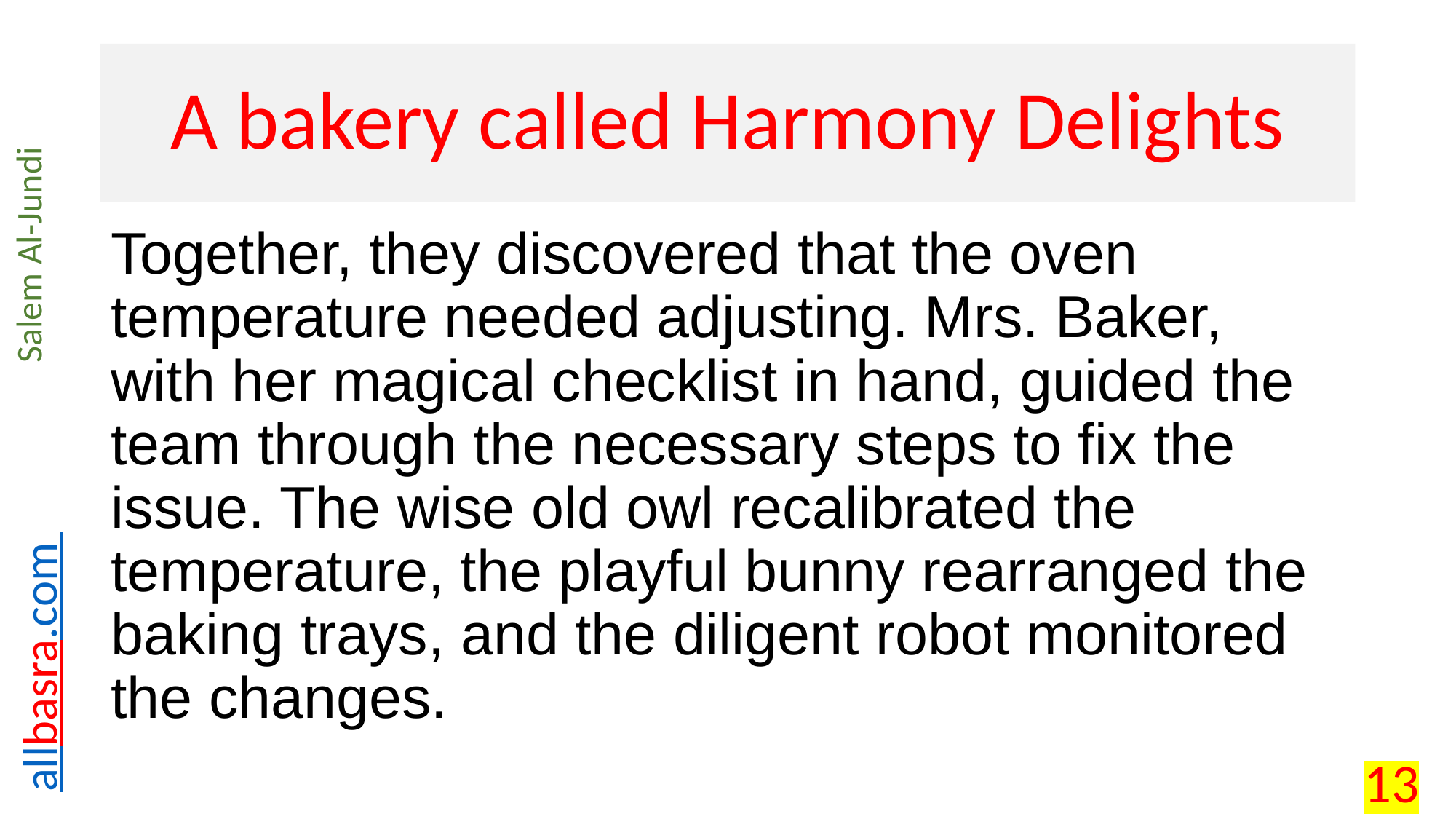

# A bakery called Harmony Delights
Together, they discovered that the oven temperature needed adjusting. Mrs. Baker, with her magical checklist in hand, guided the team through the necessary steps to fix the issue. The wise old owl recalibrated the temperature, the playful bunny rearranged the baking trays, and the diligent robot monitored the changes.
13